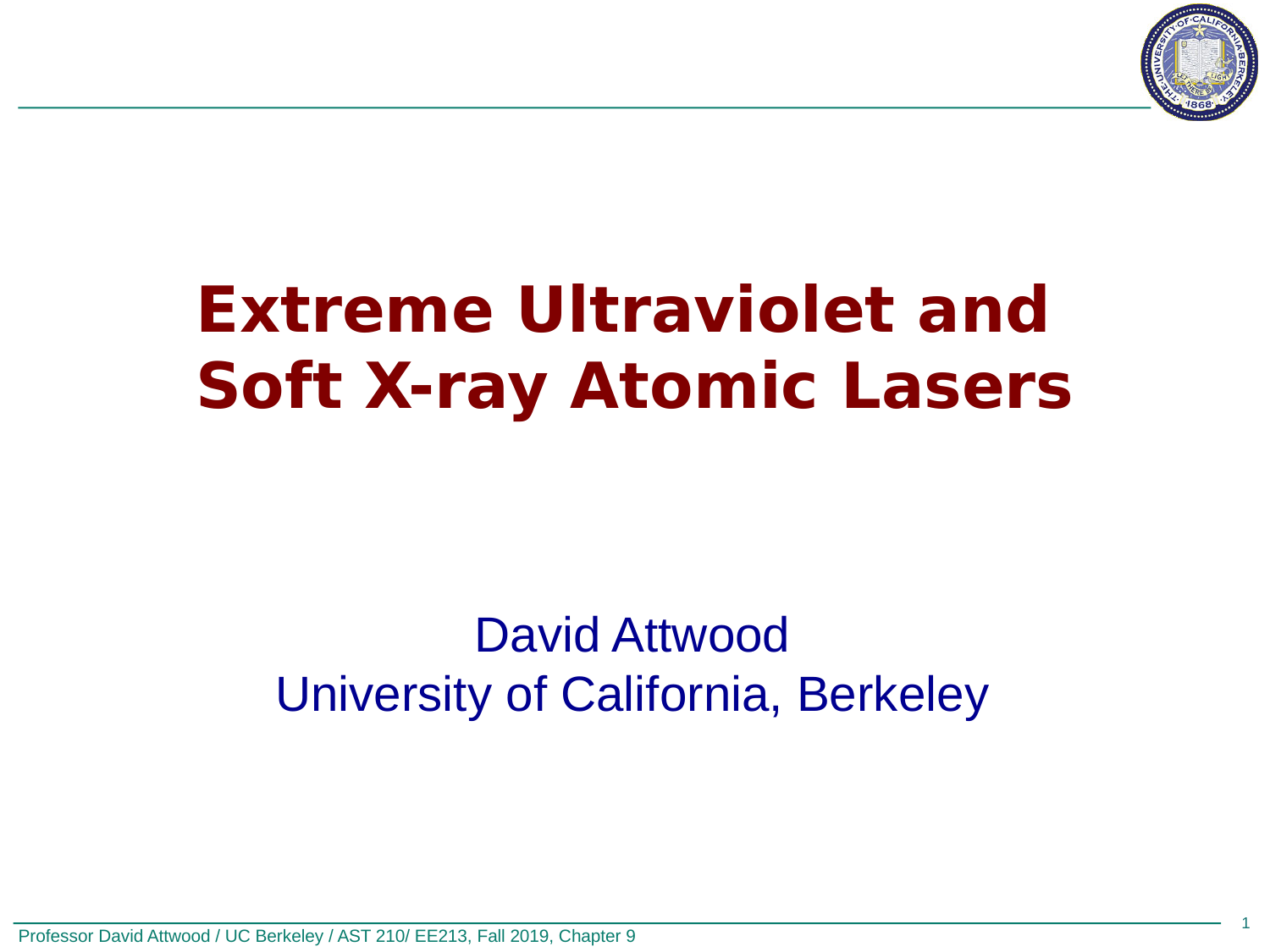

Extreme Ultraviolet and
Soft X-ray Atomic Lasers
David Attwood
University of California, Berkeley
1